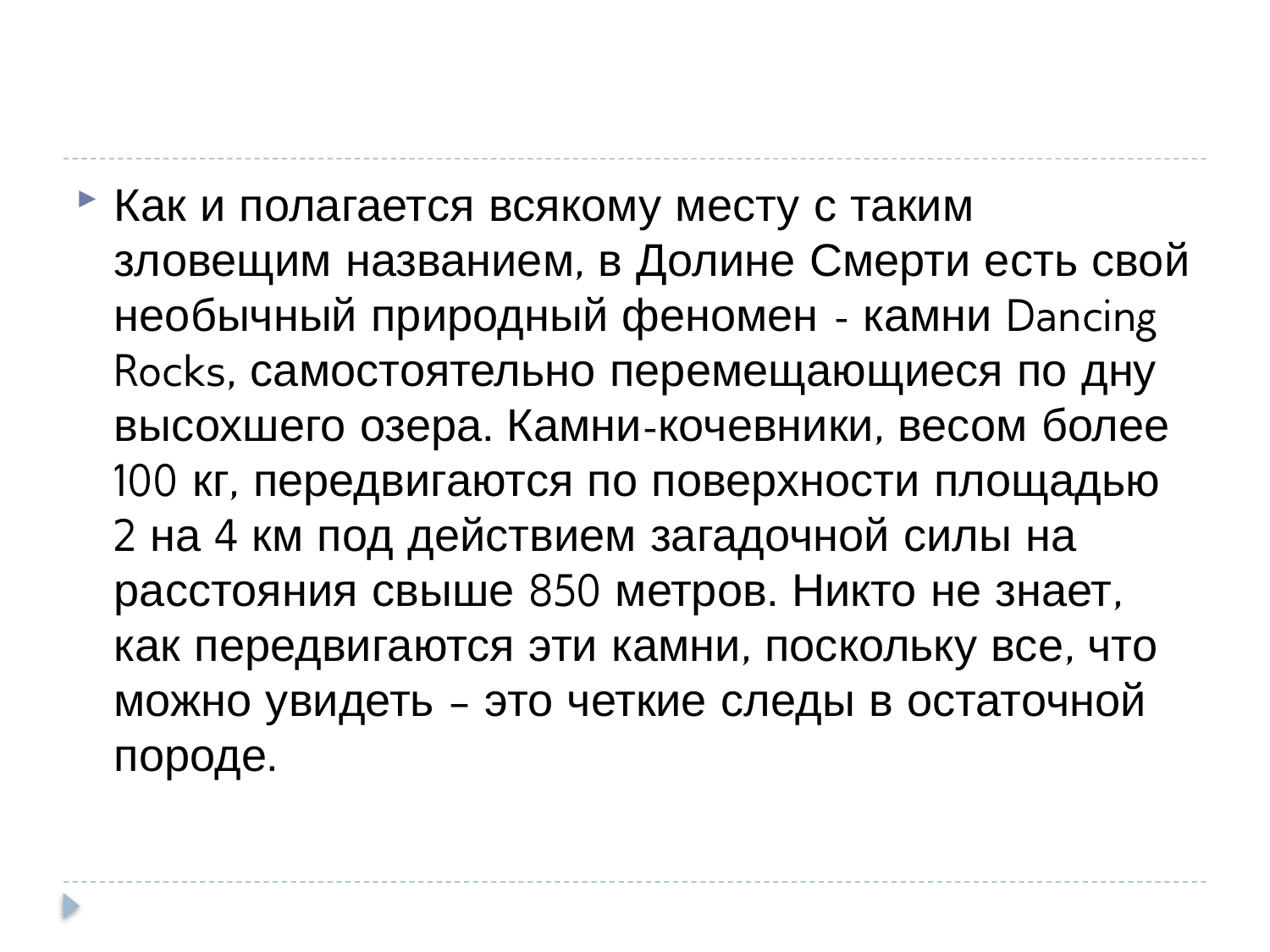

#
Как и полагается всякому месту с таким зловещим названием, в Долине Смерти есть свой необычный природный феномен - камни Dancing Rocks, самостоятельно перемещающиеся по дну высохшего озера. Камни-кочевники, весом более 100 кг, передвигаются по поверхности площадью 2 на 4 км под действием загадочной силы на расстояния свыше 850 метров. Никто не знает, как передвигаются эти камни, поскольку все, что можно увидеть – это четкие следы в остаточной породе.